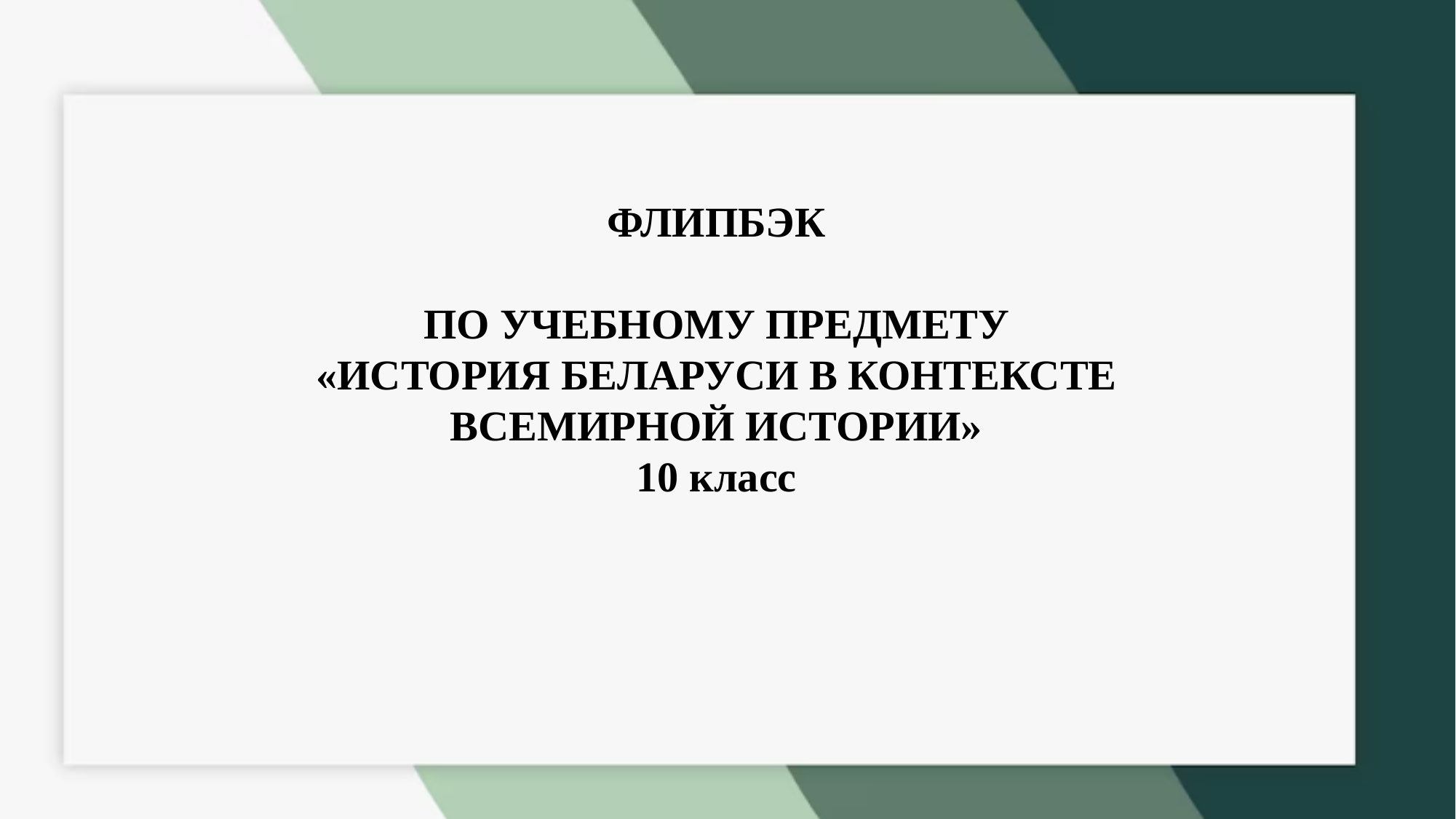

ФЛИПБЭК

ПО УЧЕБНОМУ ПРЕДМЕТУ
«ИСТОРИЯ БЕЛАРУСИ В КОНТЕКСТЕ ВСЕМИРНОЙ ИСТОРИИ»
10 класс